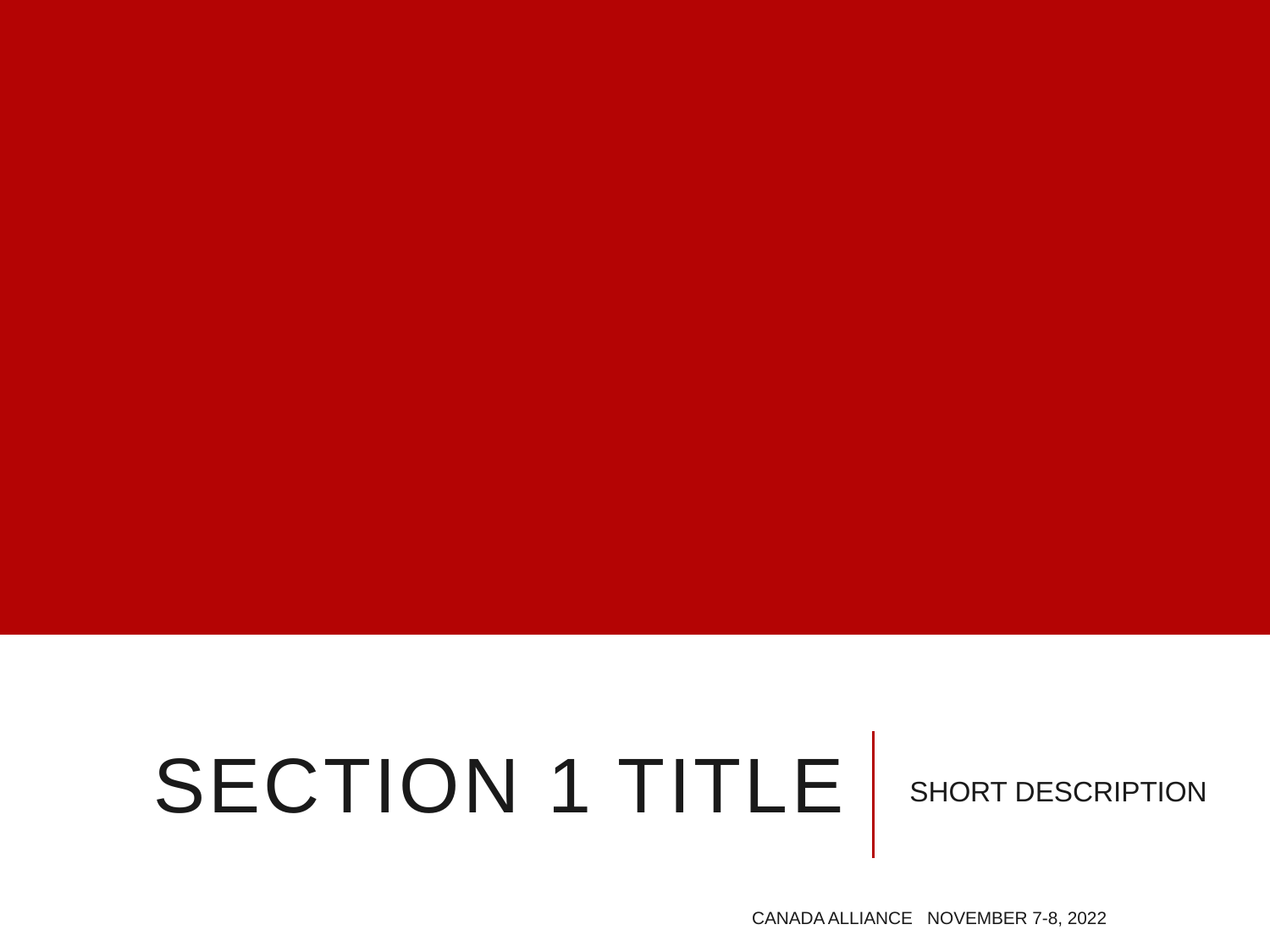

# SECTION 1 TITLE
SHORT DESCRIPTION
Canada Alliance   November 7-8, 2022